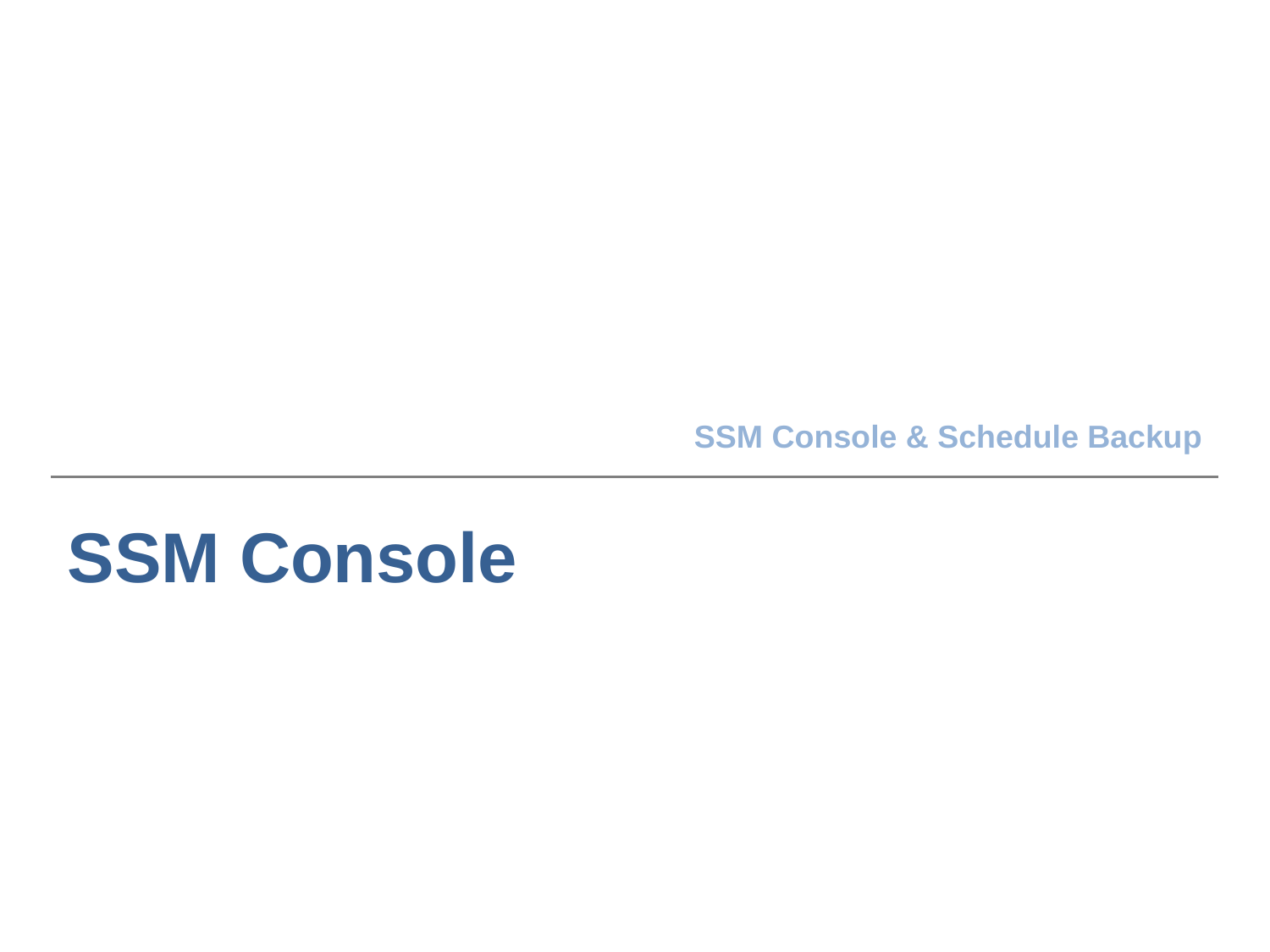

SSM Console & Schedule Backup
# SSM Console